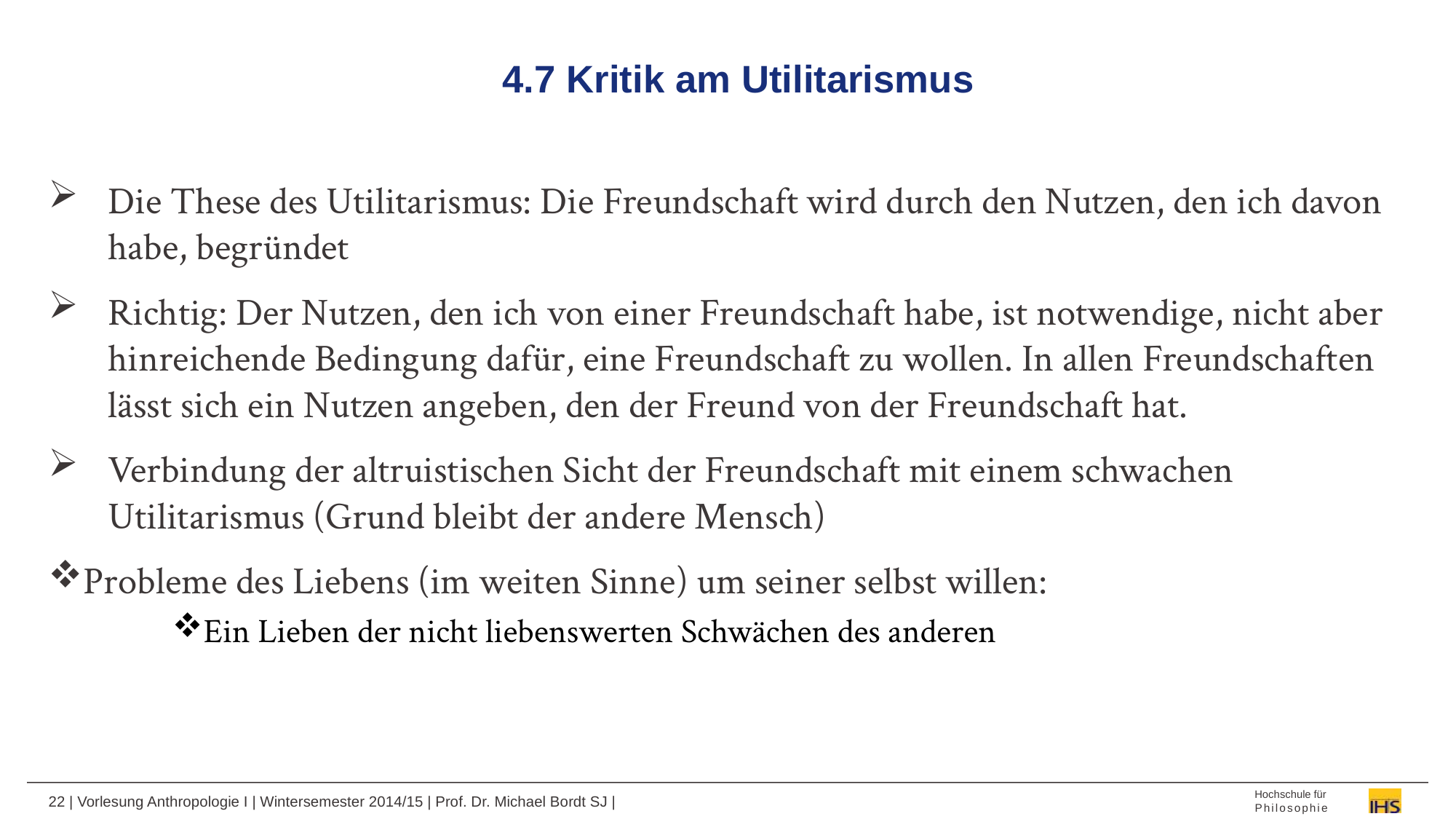

# 4.7 Kritik am Utilitarismus

Die These des Utilitarismus: Die Freundschaft wird durch den Nutzen, den ich davon habe, begründet
Richtig: Der Nutzen, den ich von einer Freundschaft habe, ist notwendige, nicht aber hinreichende Bedingung dafür, eine Freundschaft zu wollen. In allen Freundschaften lässt sich ein Nutzen angeben, den der Freund von der Freundschaft hat.
Verbindung der altruistischen Sicht der Freundschaft mit einem schwachen Utilitarismus (Grund bleibt der andere Mensch)
Probleme des Liebens (im weiten Sinne) um seiner selbst willen:
Ein Lieben der nicht liebenswerten Schwächen des anderen